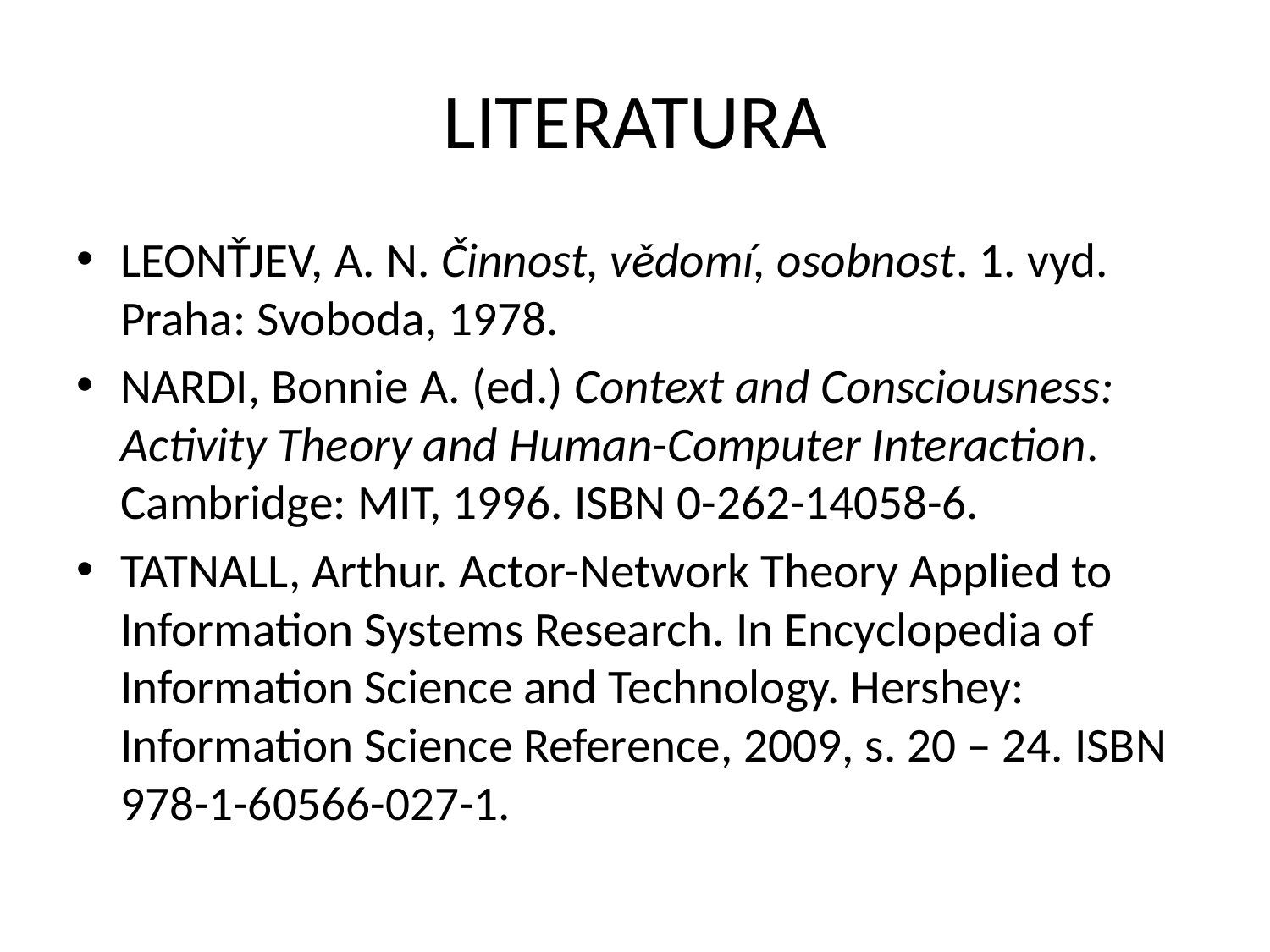

# LITERATURA
LEONŤJEV, A. N. Činnost, vědomí, osobnost. 1. vyd. Praha: Svoboda, 1978.
NARDI, Bonnie A. (ed.) Context and Consciousness: Activity Theory and Human-Computer Interaction. Cambridge: MIT, 1996. ISBN 0-262-14058-6.
TATNALL, Arthur. Actor-Network Theory Applied to Information Systems Research. In Encyclopedia of Information Science and Technology. Hershey: Information Science Reference, 2009, s. 20 – 24. ISBN 978-1-60566-027-1.